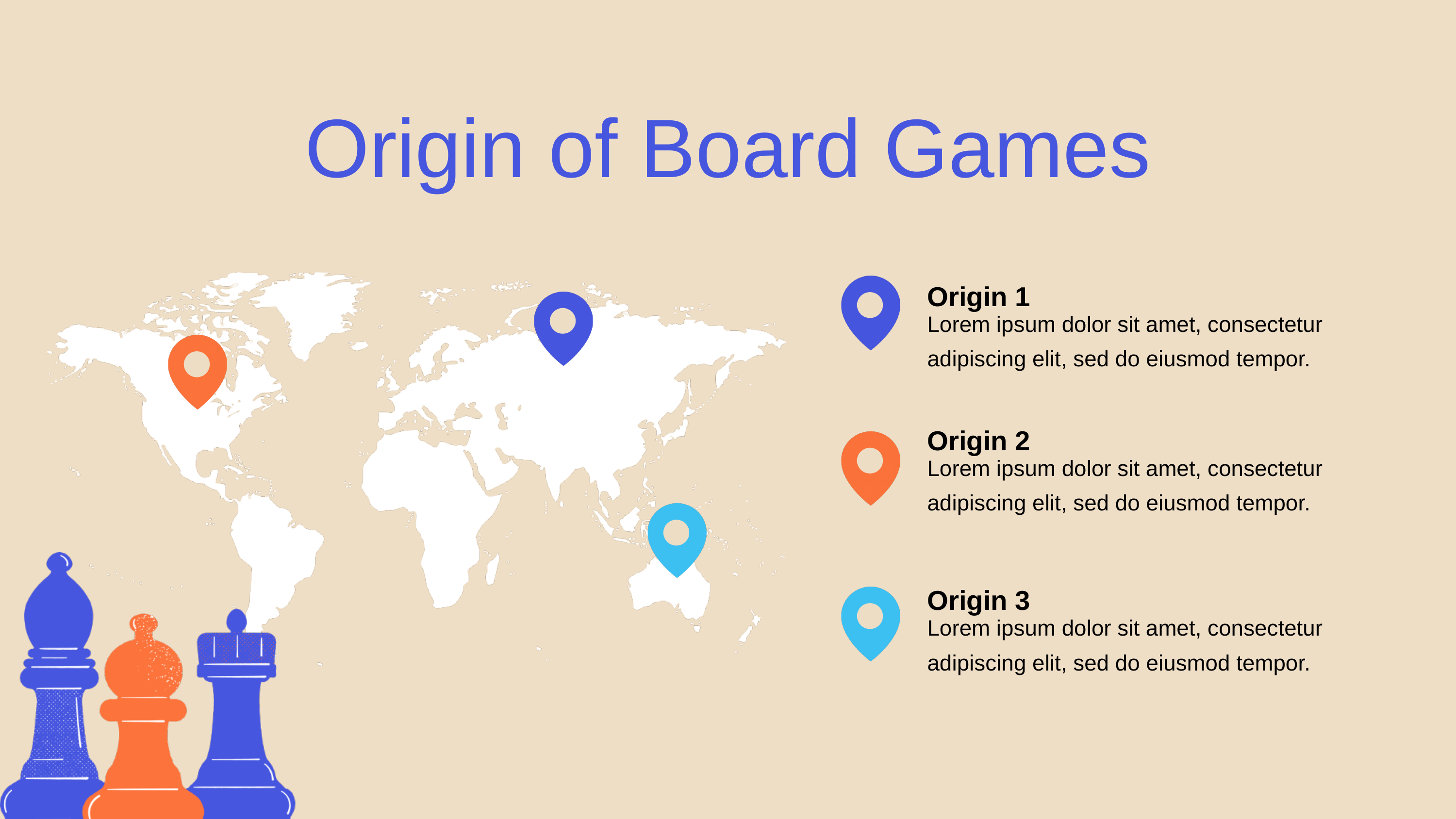

Origin of Board Games
Origin 1

Lorem ipsum dolor sit amet, consectetur adipiscing elit, sed do eiusmod tempor.

Origin 2

Lorem ipsum dolor sit amet, consectetur adipiscing elit, sed do eiusmod tempor.

Origin 3

Lorem ipsum dolor sit amet, consectetur adipiscing elit, sed do eiusmod tempor.